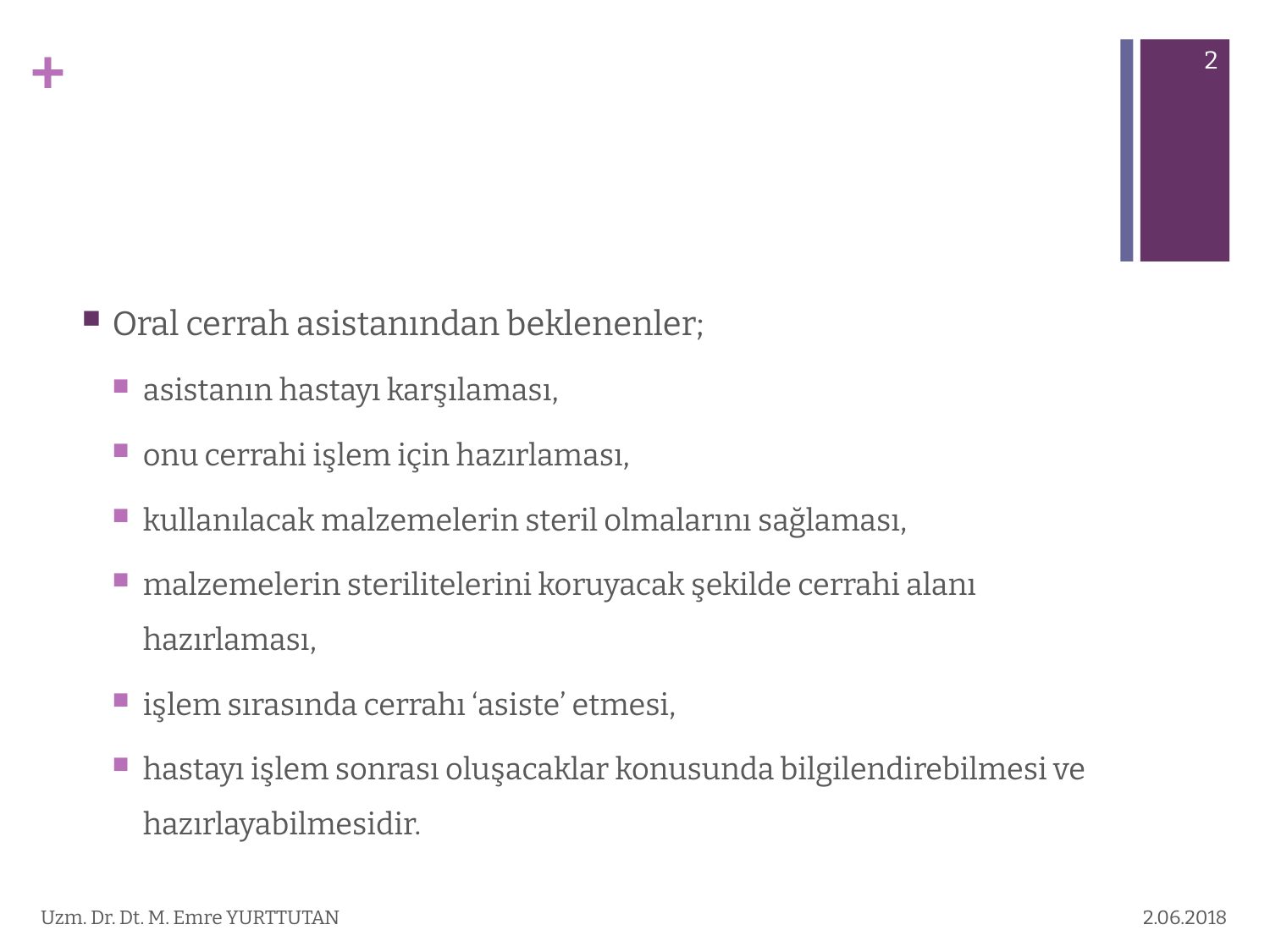

2
#
Oral cerrah asistanından beklenenler;
asistanın hastayı karşılaması,
onu cerrahi işlem için hazırlaması,
kullanılacak malzemelerin steril olmalarını sağlaması,
malzemelerin sterilitelerini koruyacak şekilde cerrahi alanı hazırlaması,
işlem sırasında cerrahı ‘asiste’ etmesi,
hastayı işlem sonrası oluşacaklar konusunda bilgilendirebilmesi ve hazırlayabilmesidir.
Uzm. Dr. Dt. M. Emre YURTTUTAN
2.06.2018